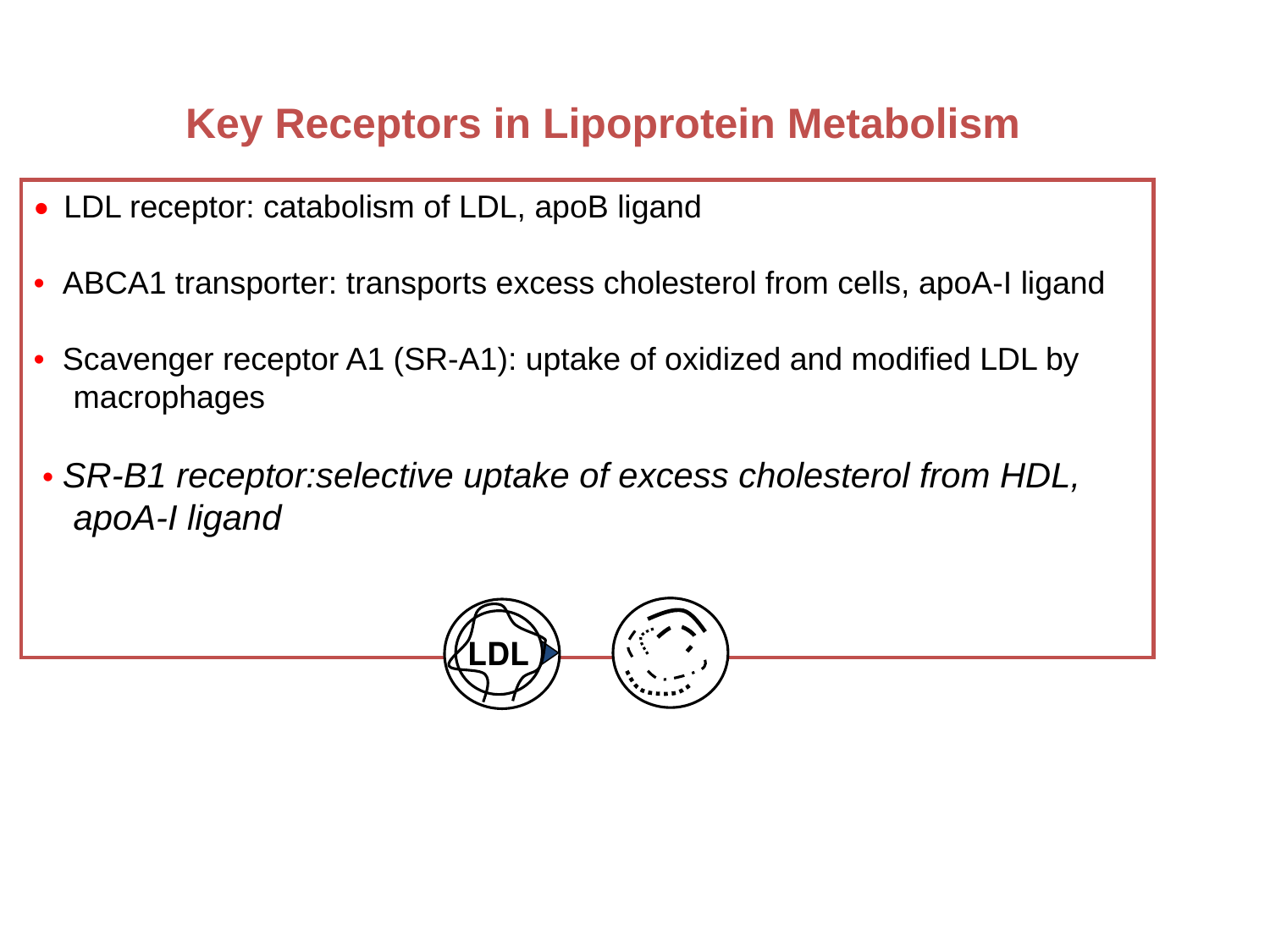

# Key Receptors in Lipoprotein Metabolism
•  LDL receptor: catabolism of LDL, apoB ligand

•  ABCA1 transporter: transports excess cholesterol from cells, apoA-I ligand

•  Scavenger receptor A1 (SR-A1): uptake of oxidized and modified LDL by macrophages

 • SR-B1 receptor:selective uptake of excess cholesterol from HDL, apoA-I ligand

LDL